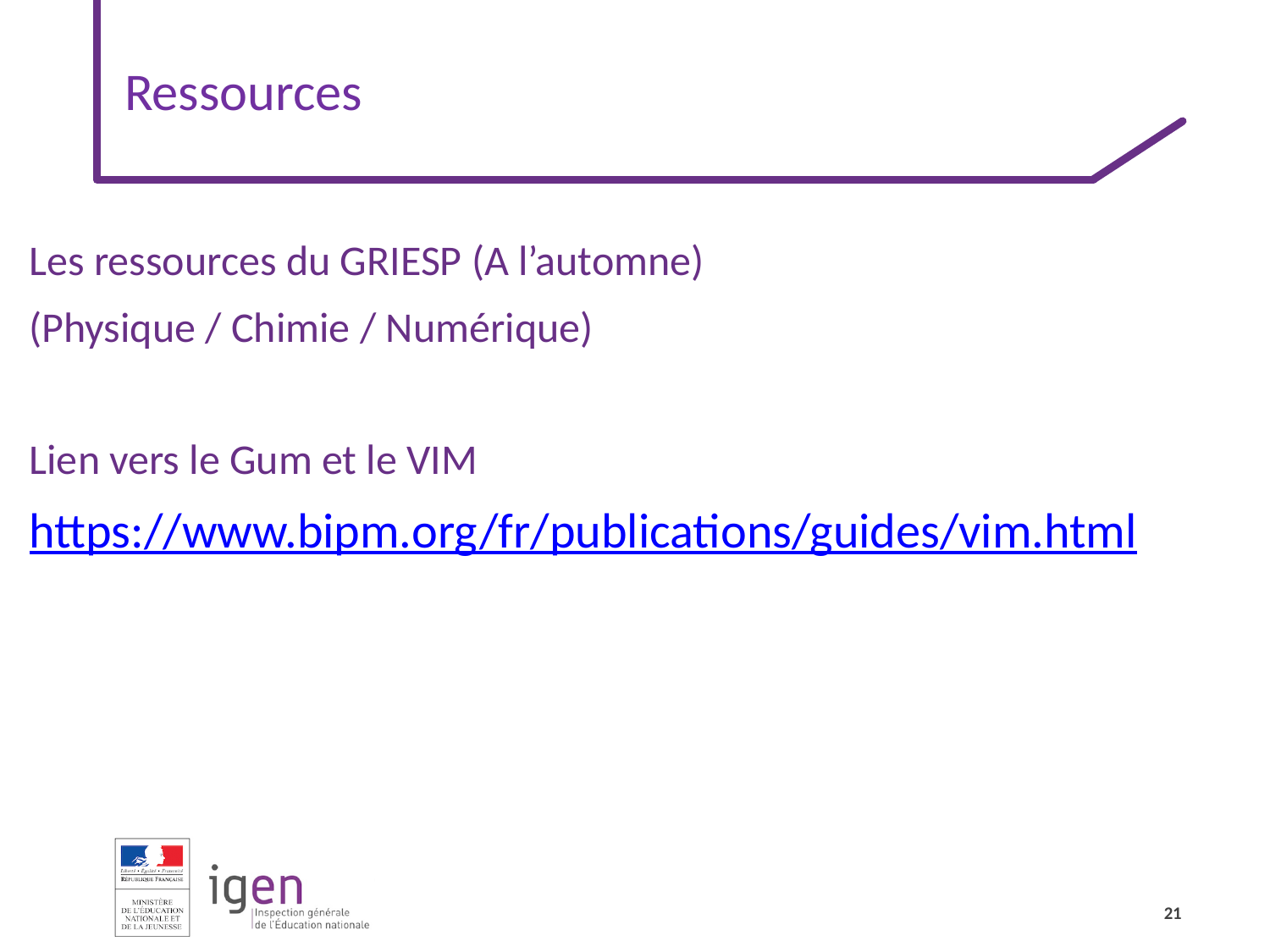

# Ressources
Les ressources du GRIESP (A l’automne)
(Physique / Chimie / Numérique)

Lien vers le Gum et le VIM
https://www.bipm.org/fr/publications/guides/vim.html

21